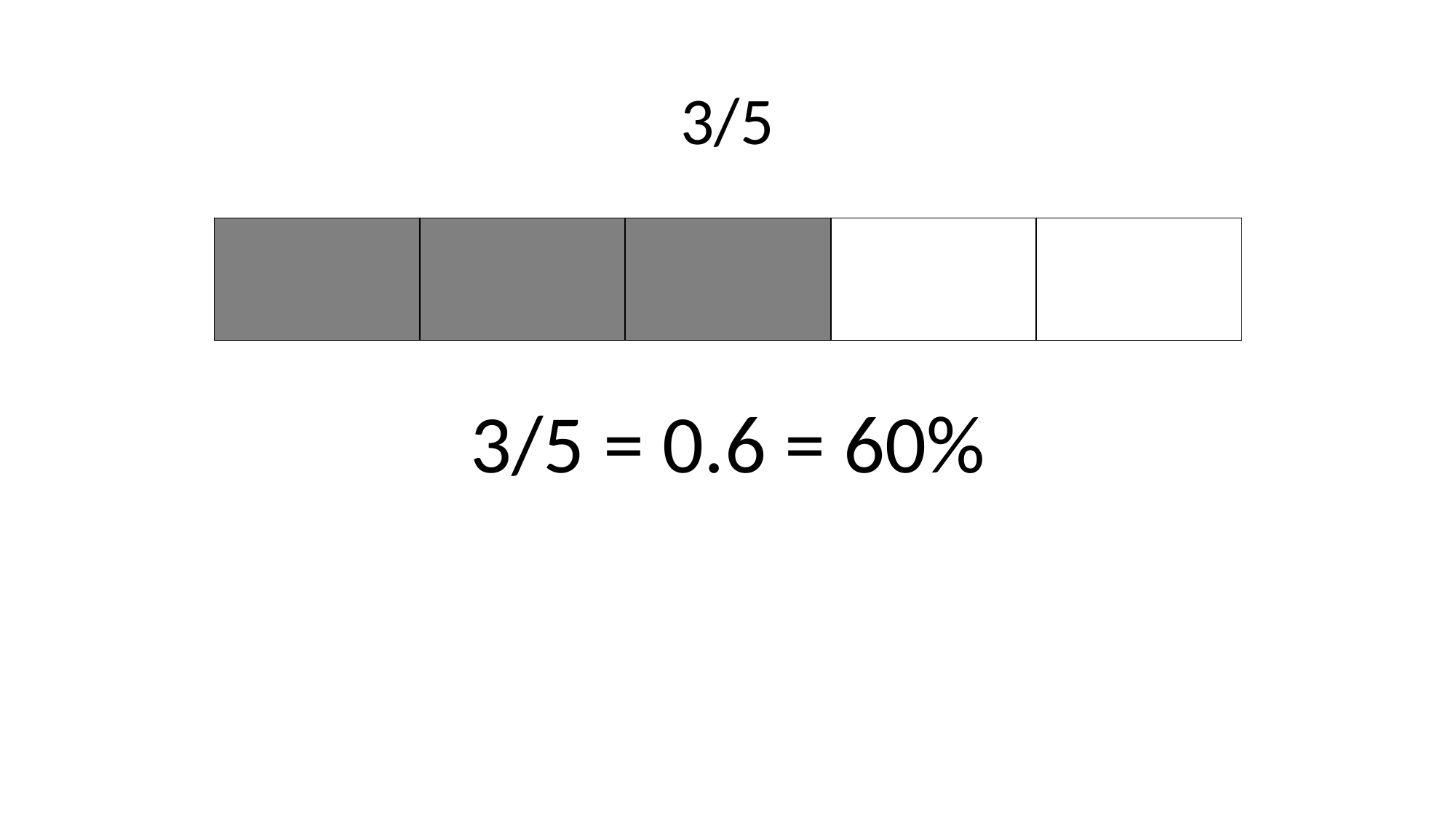

# 3/5
|  |  |  |  |  |
| --- | --- | --- | --- | --- |
3/5 = 0.6 = 60%